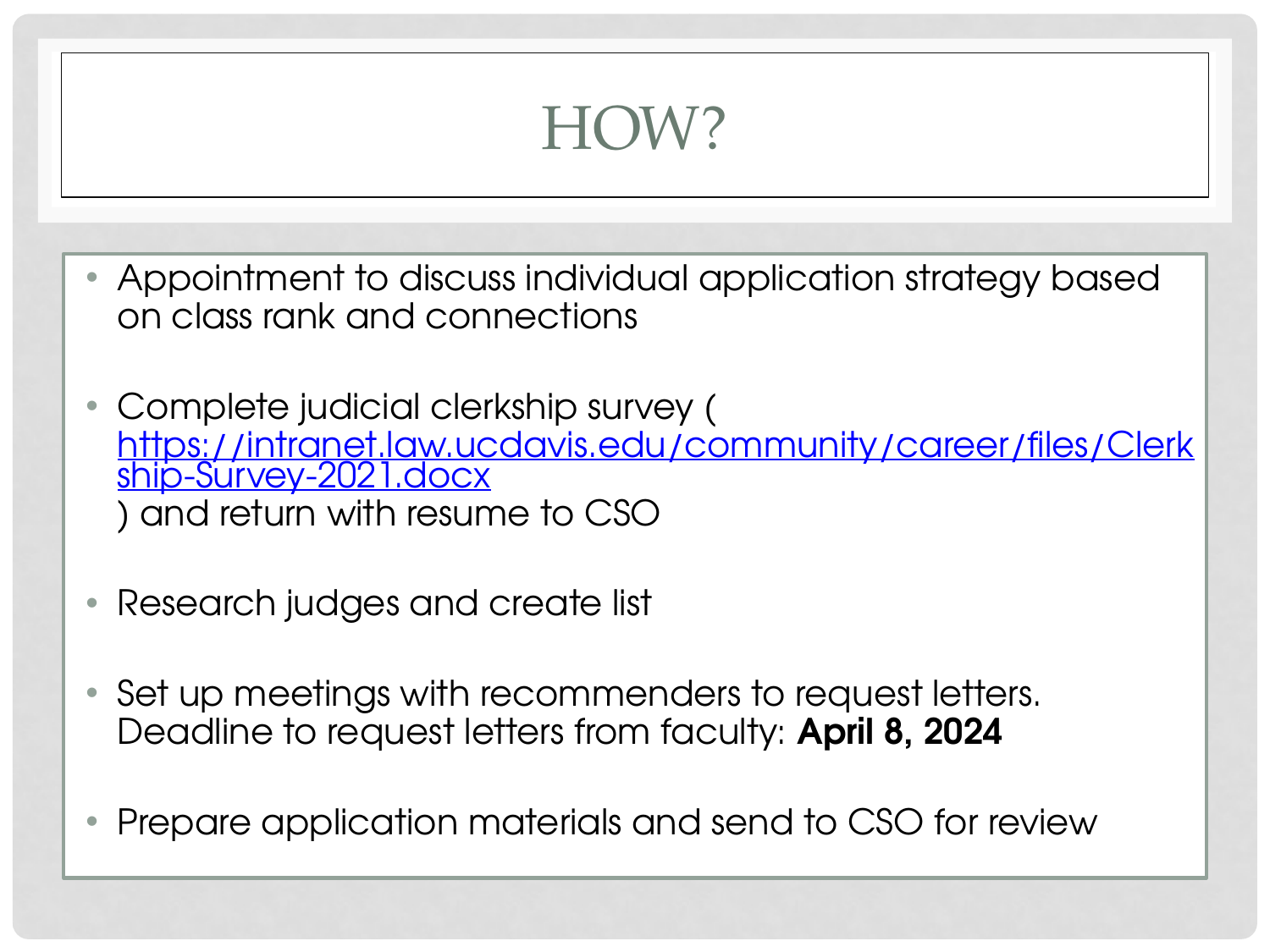

# How?
Appointment to discuss individual application strategy based on class rank and connections

Complete judicial clerkship survey (https://intranet.law.ucdavis.edu/community/career/files/Clerkship-Survey-2021.docx) and return with resume to CSO

Research judges and create list

Set up meetings with recommenders to request letters. Deadline to request letters from faculty: April 8, 2024

Prepare application materials and send to CSO for review